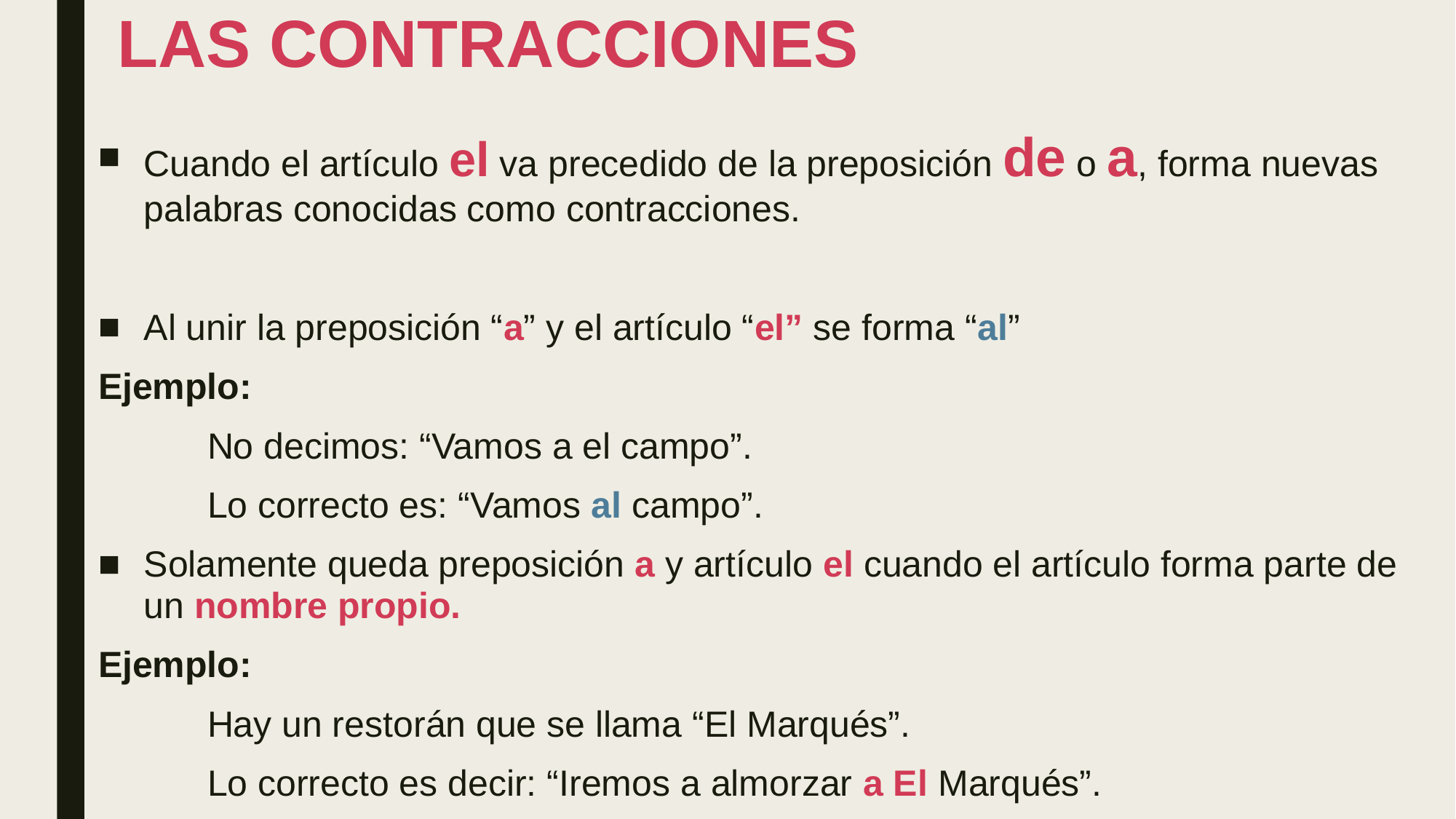

# LAS CONTRACCIONES
Cuando el artículo el va precedido de la preposición de o a, forma nuevas palabras conocidas como contracciones.

Al unir la preposición “a” y el artículo “el” se forma “al”
Ejemplo:
	No decimos: “Vamos a el campo”.
	Lo correcto es: “Vamos al campo”.
Solamente queda preposición a y artículo el cuando el artículo forma parte de un nombre propio.
Ejemplo:
	Hay un restorán que se llama “El Marqués”.
	Lo correcto es decir: “Iremos a almorzar a El Marqués”.